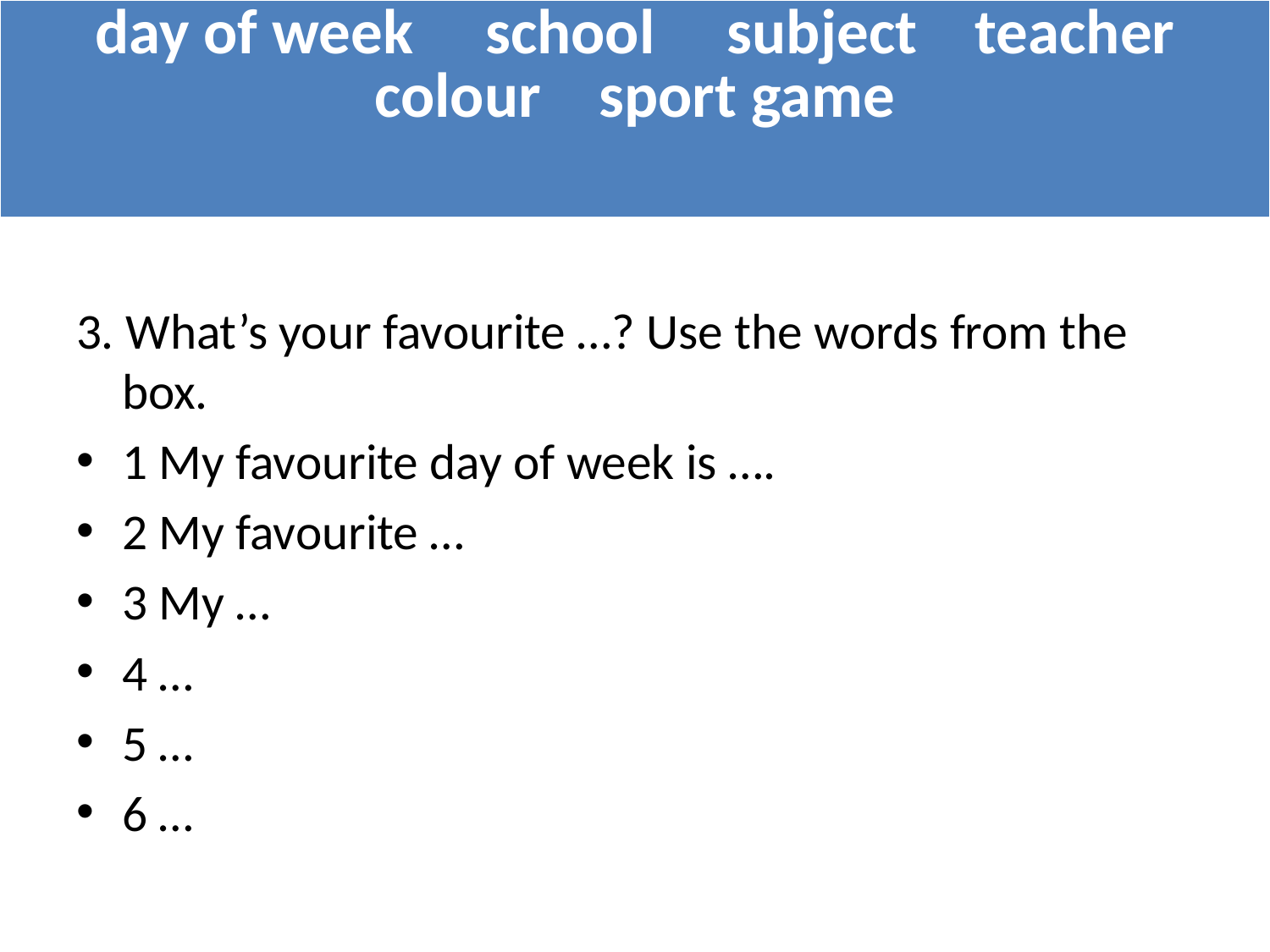

| day of week school subject teacher colour sport game |
| --- |
#

3. What’s your favourite …? Use the words from the box.
1 My favourite day of week is ….
2 My favourite …
3 My …
4 …
5 …
6 …